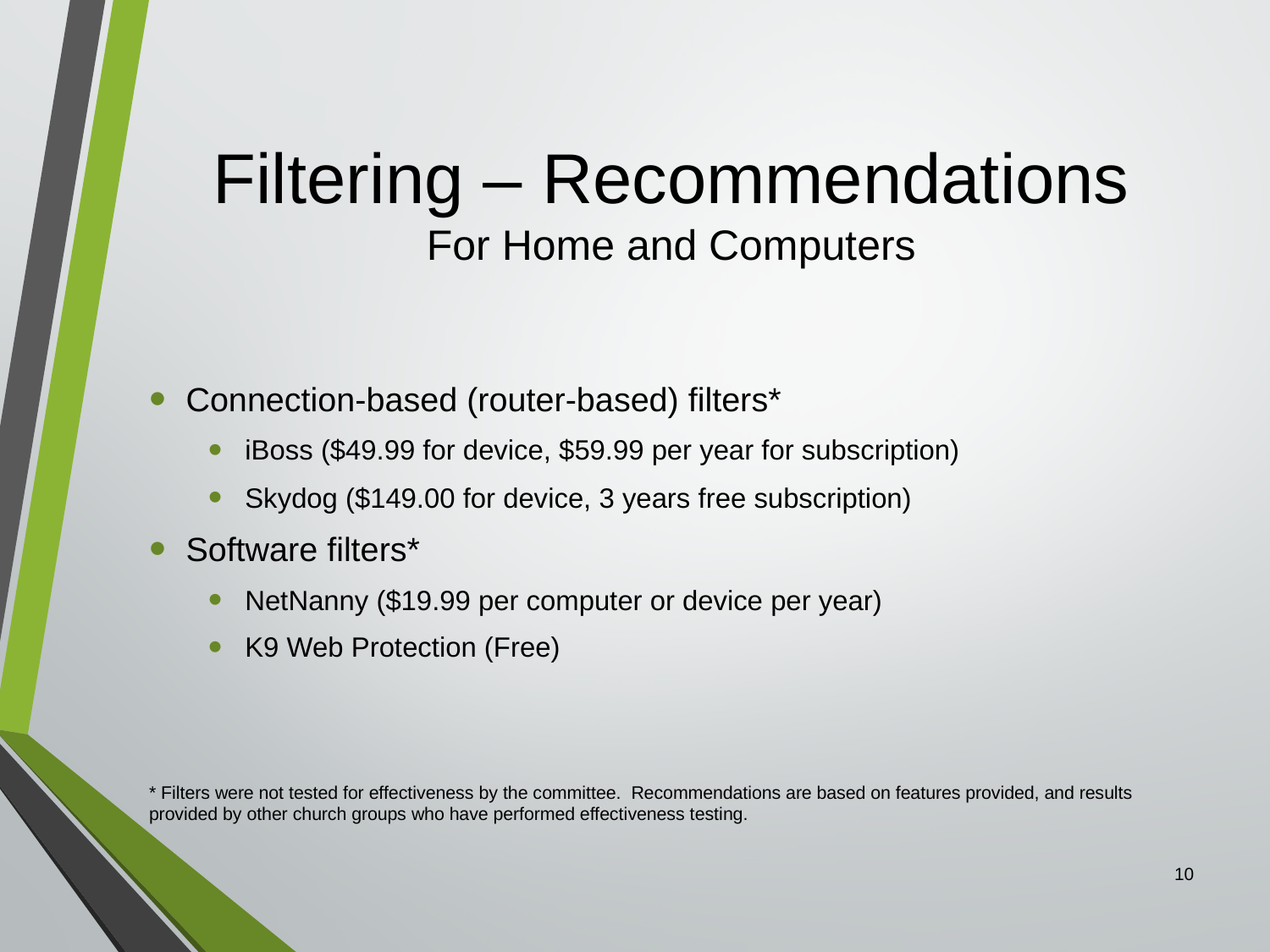

# Filtering – Recommendations For Home and Computers
Connection-based (router-based) filters*
iBoss ($49.99 for device, $59.99 per year for subscription)
Skydog ($149.00 for device, 3 years free subscription)
Software filters*
NetNanny ($19.99 per computer or device per year)
K9 Web Protection (Free)

* Filters were not tested for effectiveness by the committee.  Recommendations are based on features provided, and results provided by other church groups who have performed effectiveness testing.
10